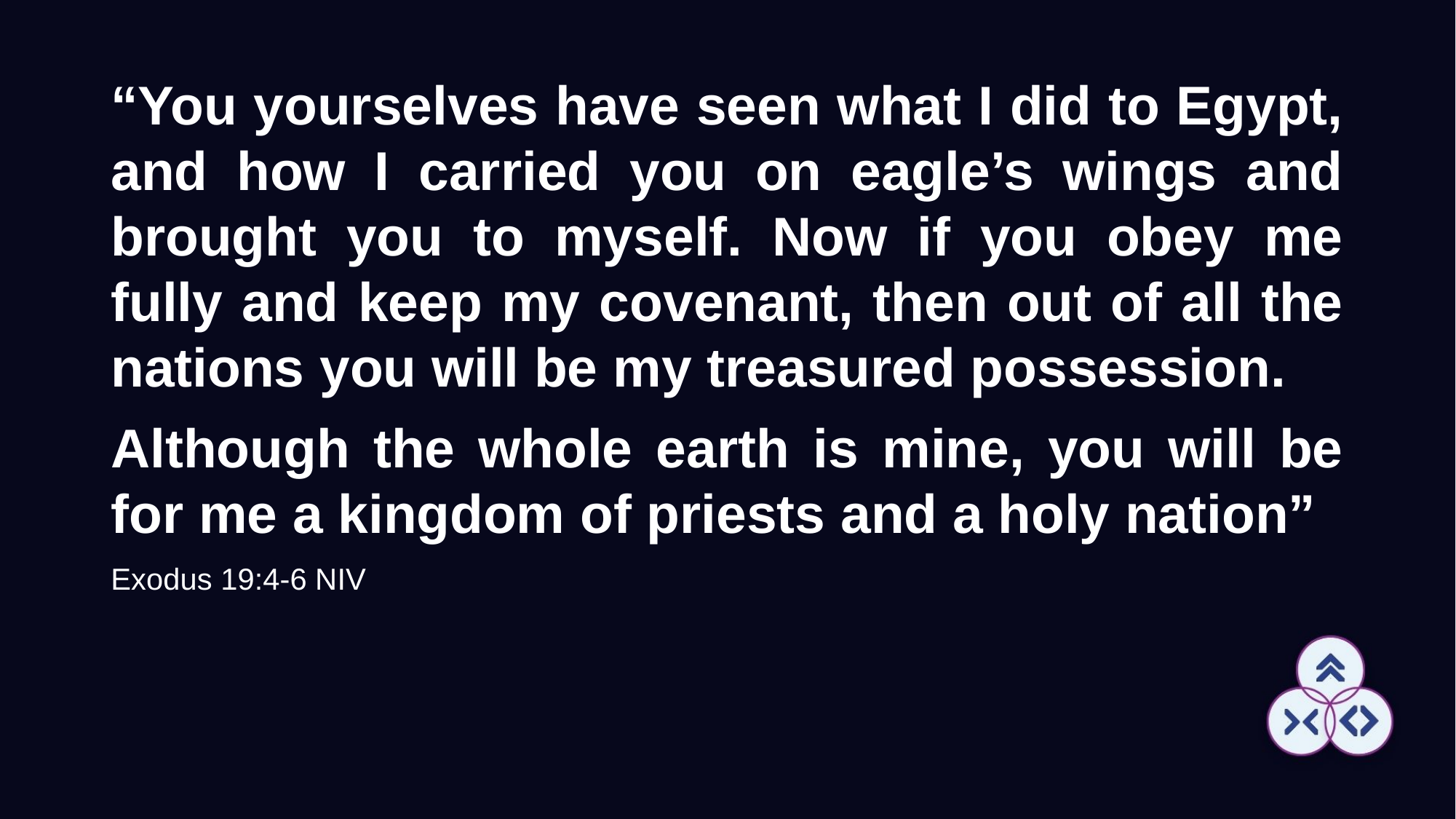

“You yourselves have seen what I did to Egypt, and how I carried you on eagle’s wings and brought you to myself. Now if you obey me fully and keep my covenant, then out of all the nations you will be my treasured possession.
Although the whole earth is mine, you will be for me a kingdom of priests and a holy nation”
Exodus 19:4-6 NIV